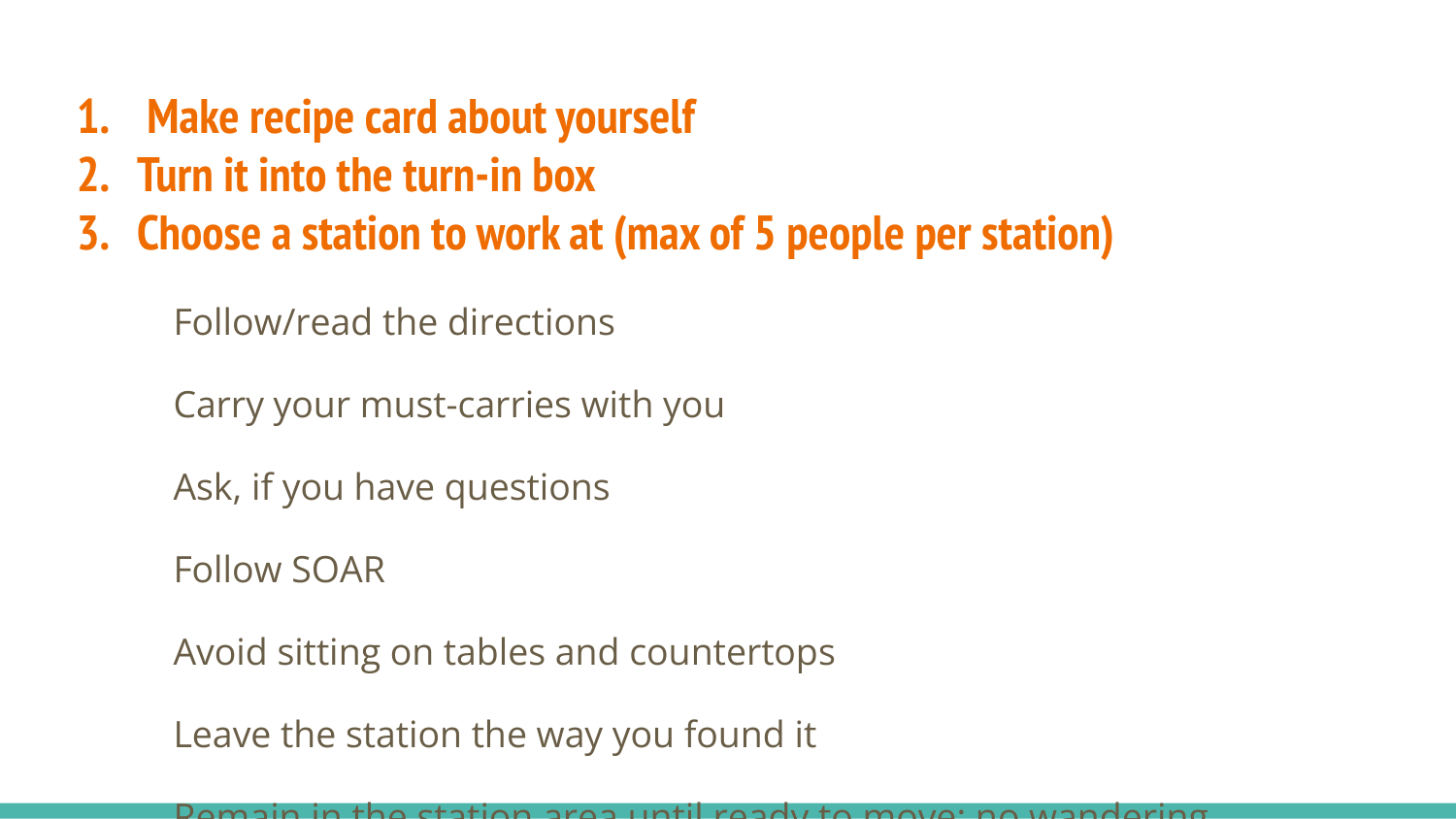

# Make recipe card about yourself
Turn it into the turn-in box
Choose a station to work at (max of 5 people per station)

Follow/read the directions
Carry your must-carries with you
Ask, if you have questions
Follow SOAR
Avoid sitting on tables and countertops
Leave the station the way you found it
Remain in the station area until ready to move; no wandering
Keep hands off of supplies unless you need them for the station